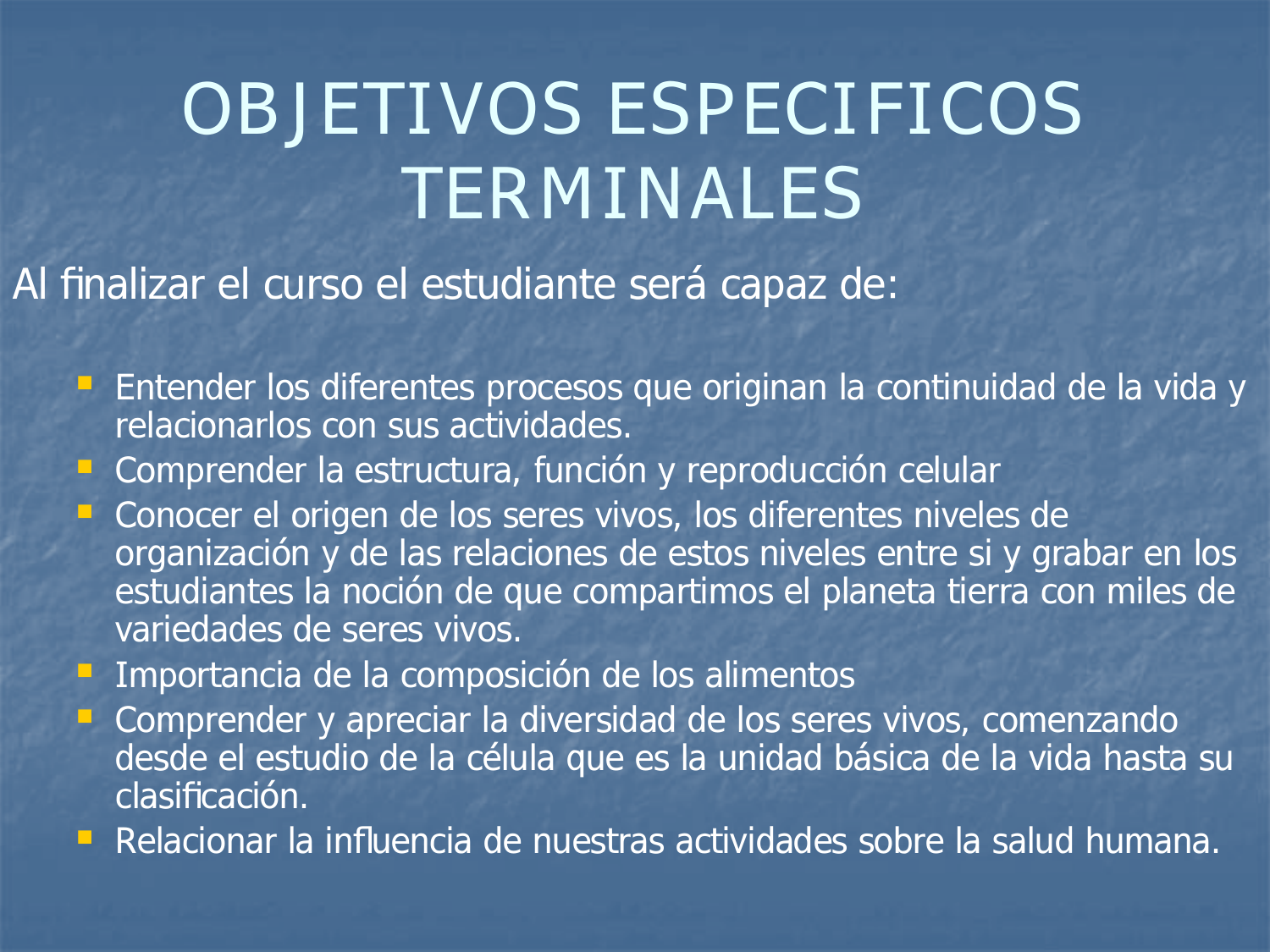

# OBJETIVOS ESPECIFICOS TERMINALES
Al finalizar el curso el estudiante será capaz de:

Entender los diferentes procesos que originan la continuidad de la vida y relacionarlos con sus actividades.
Comprender la estructura, función y reproducción celular
Conocer el origen de los seres vivos, los diferentes niveles de organización y de las relaciones de estos niveles entre si y grabar en los estudiantes la noción de que compartimos el planeta tierra con miles de variedades de seres vivos.
Importancia de la composición de los alimentos
Comprender y apreciar la diversidad de los seres vivos, comenzando desde el estudio de la célula que es la unidad básica de la vida hasta su clasificación.
Relacionar la influencia de nuestras actividades sobre la salud humana.